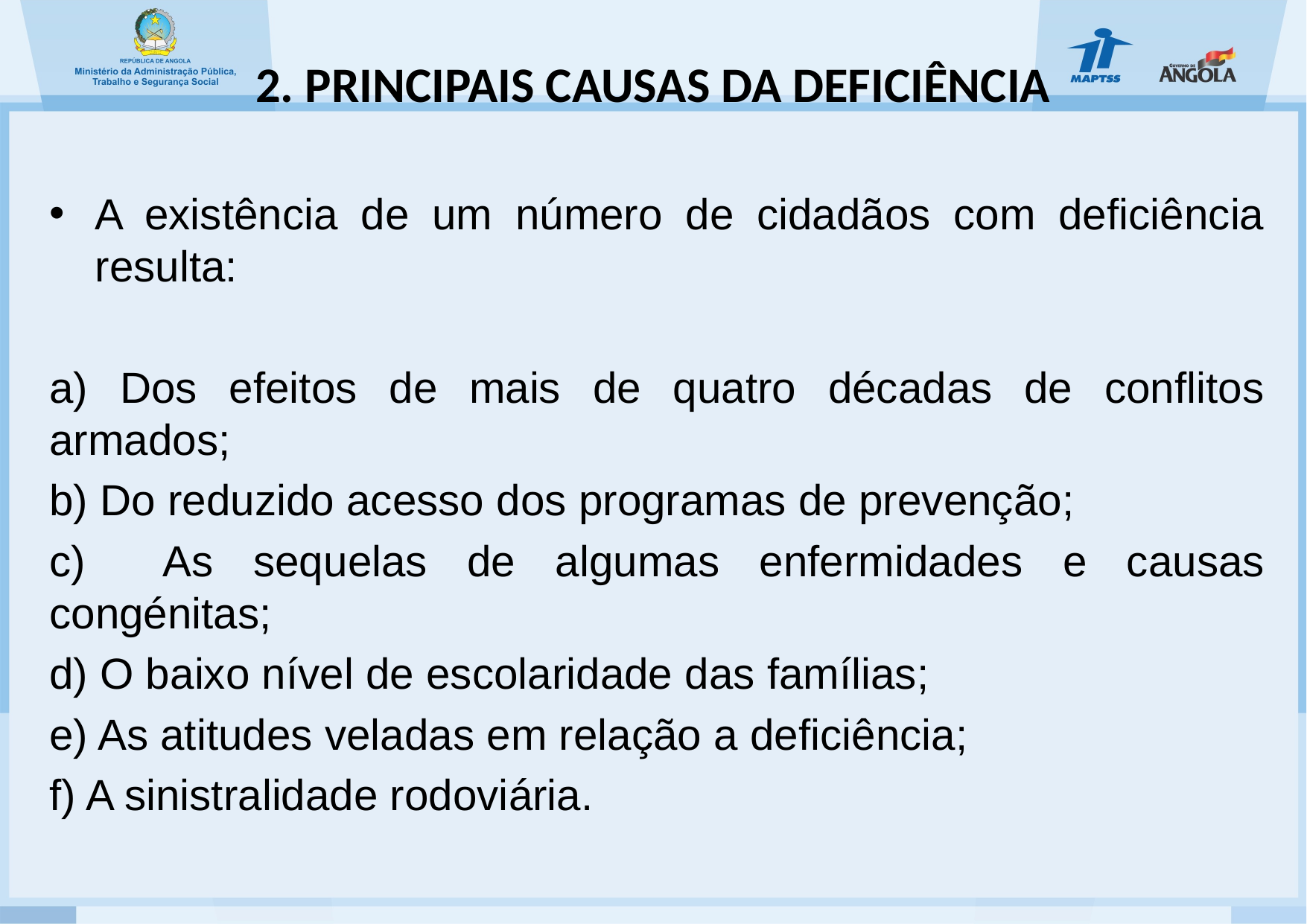

# 2. PRINCIPAIS CAUSAS DA DEFICIÊNCIA
A existência de um número de cidadãos com deficiência resulta:

a) Dos efeitos de mais de quatro décadas de conflitos armados;
b) Do reduzido acesso dos programas de prevenção;
c)  As sequelas de algumas enfermidades e causas congénitas;
d) O baixo nível de escolaridade das famílias;
e) As atitudes veladas em relação a deficiência;
f) A sinistralidade rodoviária.